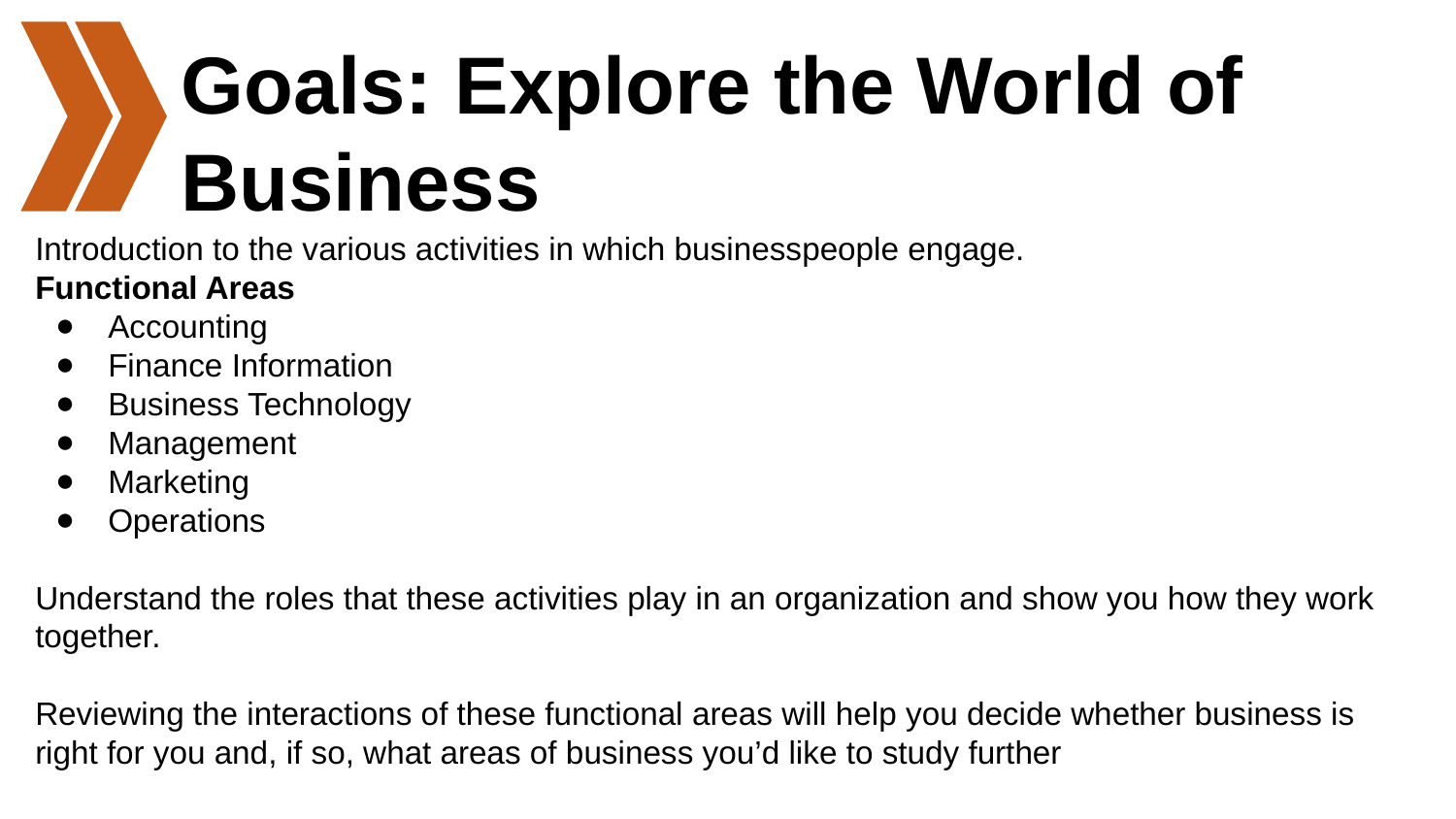

# Goals: Explore the World of Business

Introduction to the various activities in which businesspeople engage.
Functional Areas
Accounting
Finance Information
Business Technology
Management
Marketing
Operations

Understand the roles that these activities play in an organization and show you how they work together.

Reviewing the interactions of these functional areas will help you decide whether business is right for you and, if so, what areas of business you’d like to study further